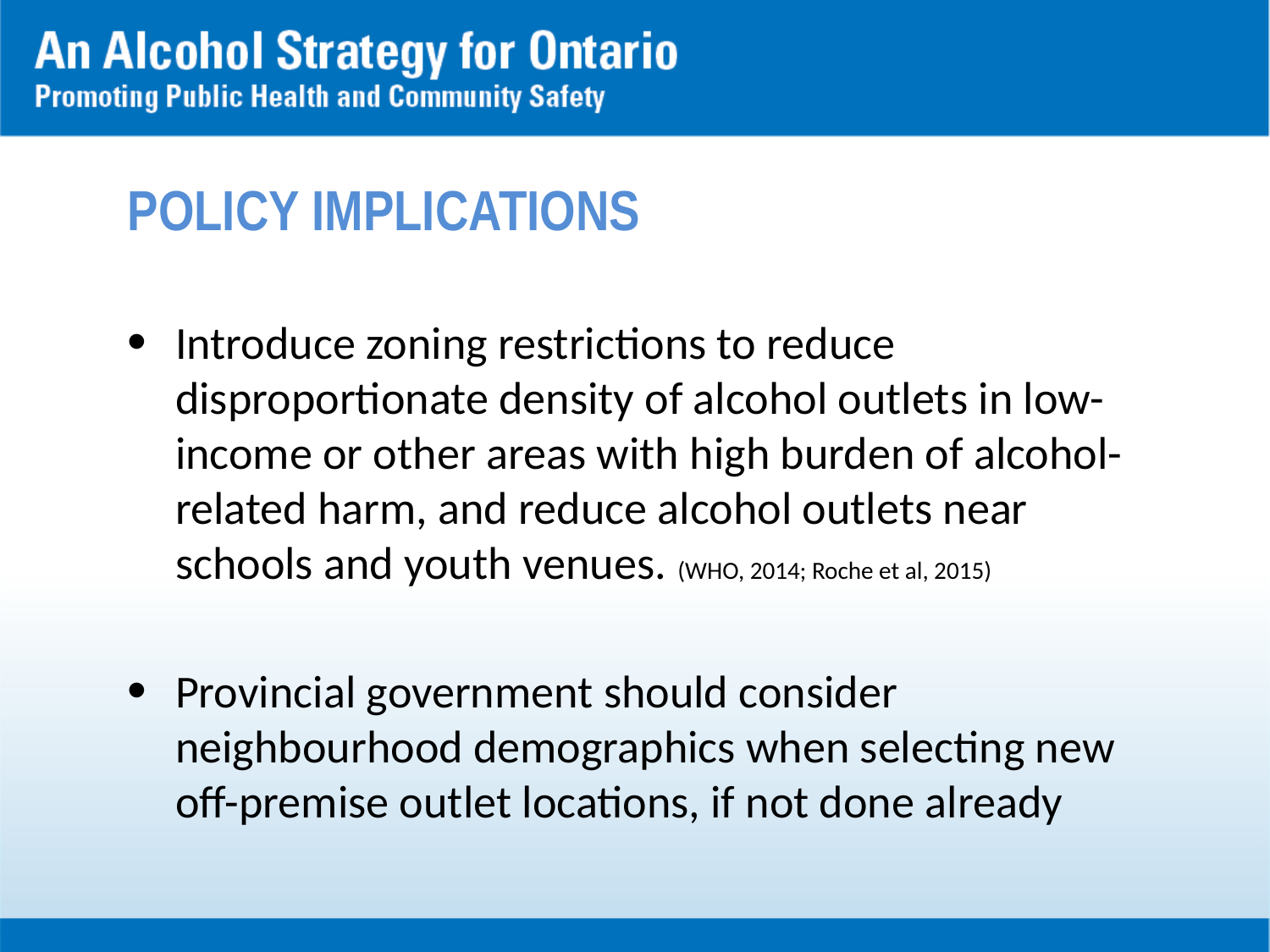

# Policy implications
Introduce zoning restrictions to reduce disproportionate density of alcohol outlets in low-income or other areas with high burden of alcohol-related harm, and reduce alcohol outlets near schools and youth venues. (WHO, 2014; Roche et al, 2015)

Provincial government should consider neighbourhood demographics when selecting new off-premise outlet locations, if not done already